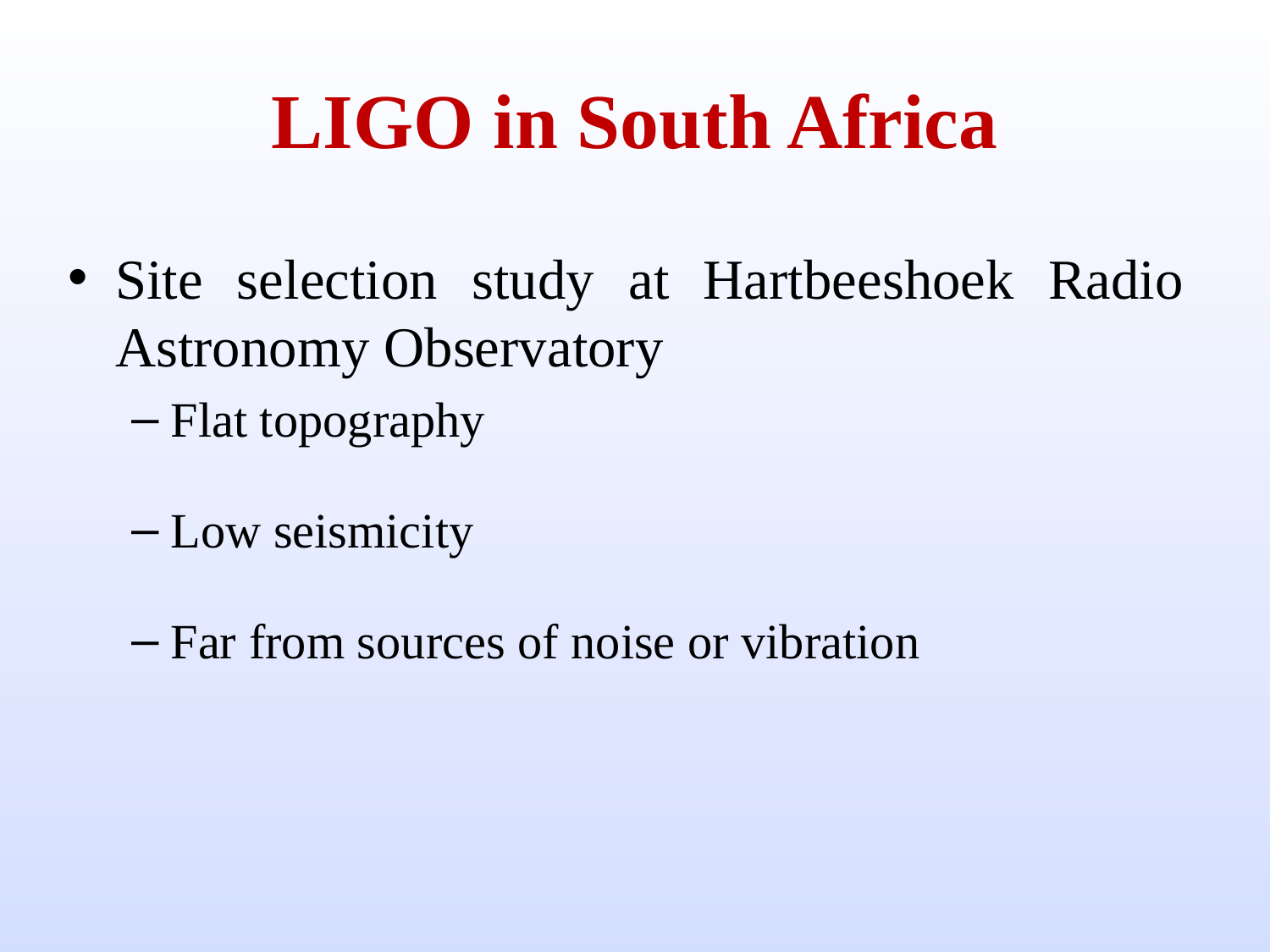

# LIGO in South Africa
Site selection study at Hartbeeshoek Radio Astronomy Observatory
Flat topography

Low seismicity

Far from sources of noise or vibration